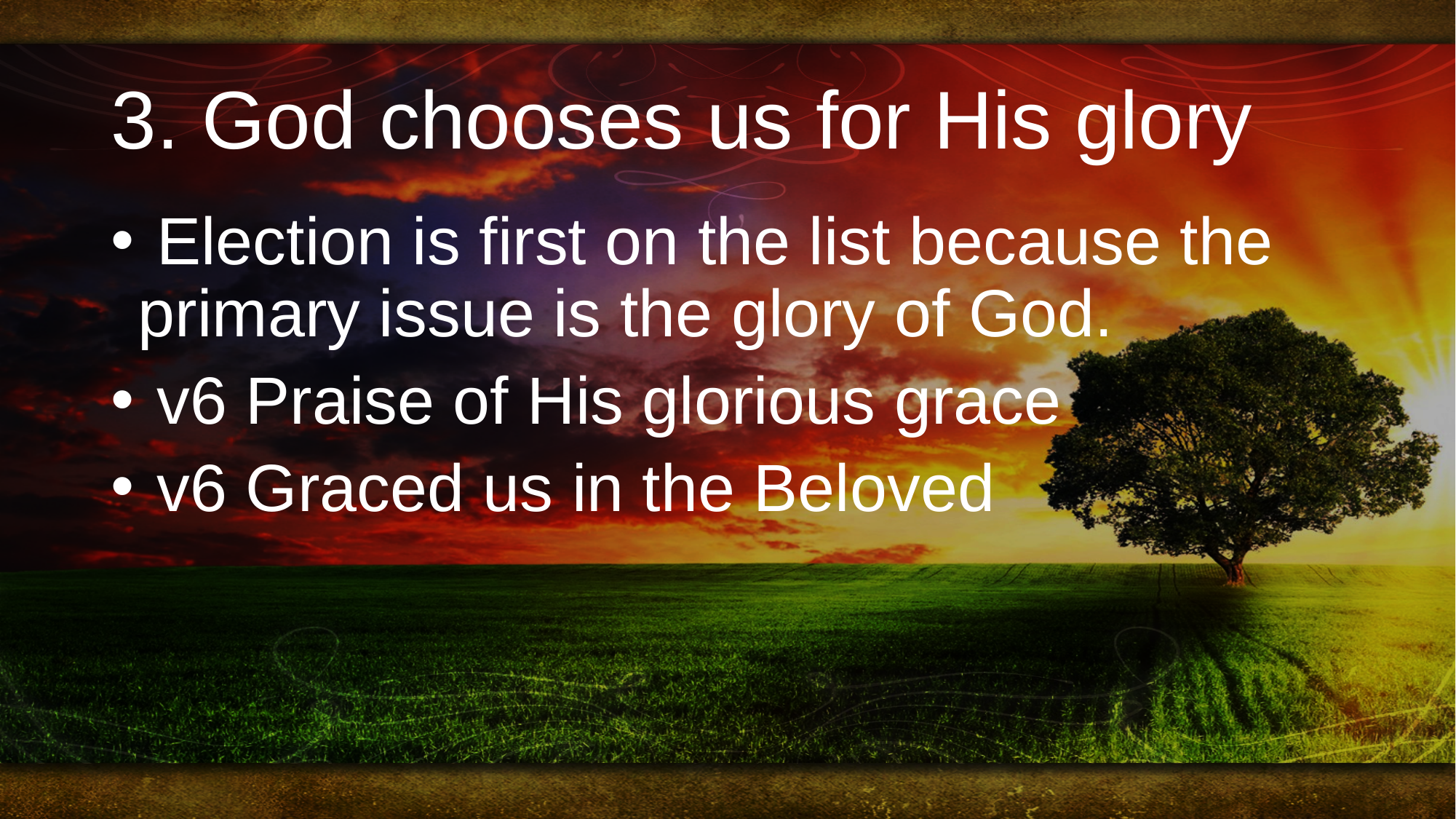

# 3. God chooses us for His glory
 Election is first on the list because the primary issue is the glory of God.
 v6 Praise of His glorious grace
 v6 Graced us in the Beloved